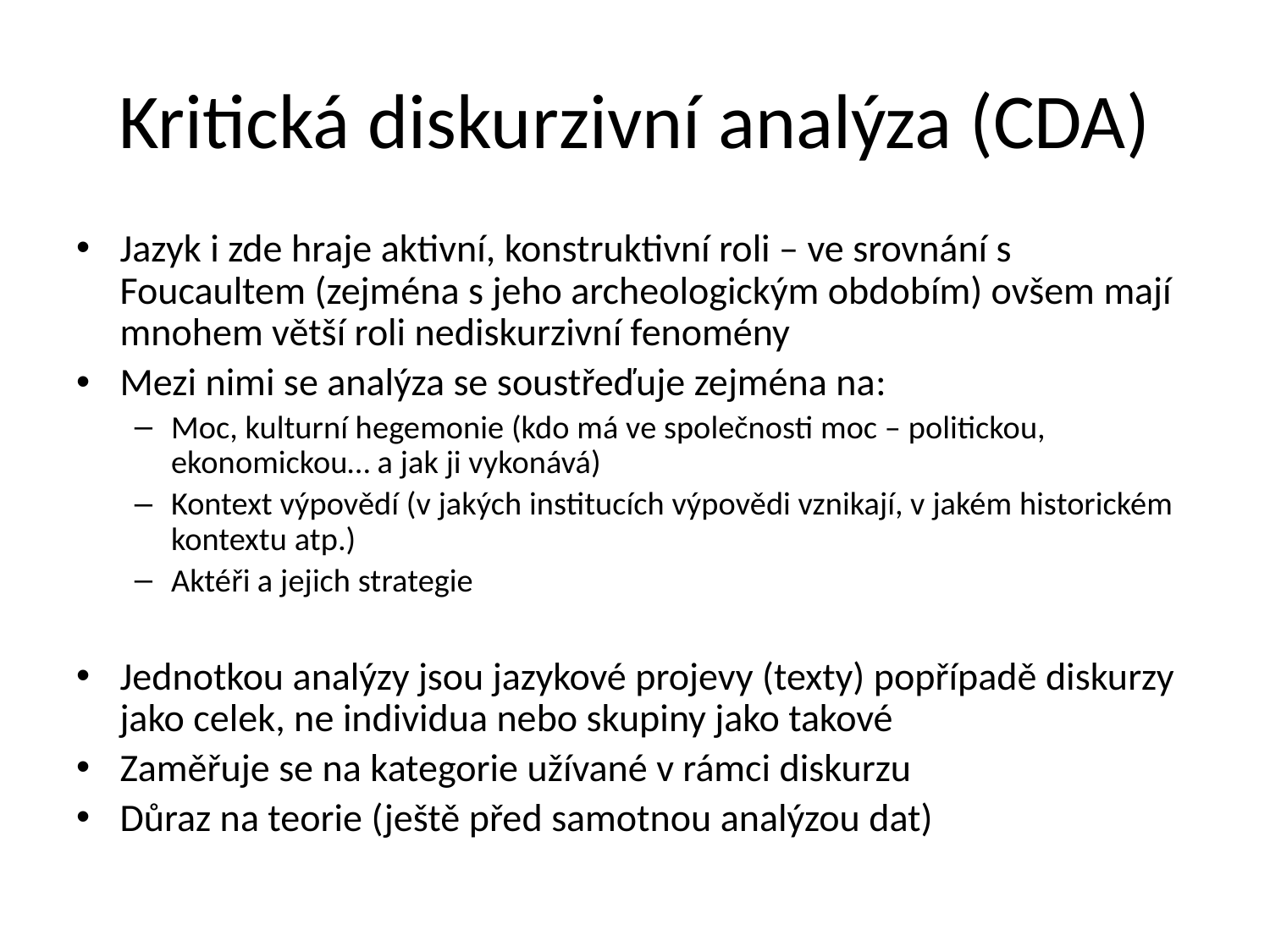

# Kritická diskurzivní analýza (CDA)
Jazyk i zde hraje aktivní, konstruktivní roli – ve srovnání s Foucaultem (zejména s jeho archeologickým obdobím) ovšem mají mnohem větší roli nediskurzivní fenomény
Mezi nimi se analýza se soustřeďuje zejména na:
Moc, kulturní hegemonie (kdo má ve společnosti moc – politickou, ekonomickou… a jak ji vykonává)
Kontext výpovědí (v jakých institucích výpovědi vznikají, v jakém historickém kontextu atp.)
Aktéři a jejich strategie

Jednotkou analýzy jsou jazykové projevy (texty) popřípadě diskurzy jako celek, ne individua nebo skupiny jako takové
Zaměřuje se na kategorie užívané v rámci diskurzu
Důraz na teorie (ještě před samotnou analýzou dat)